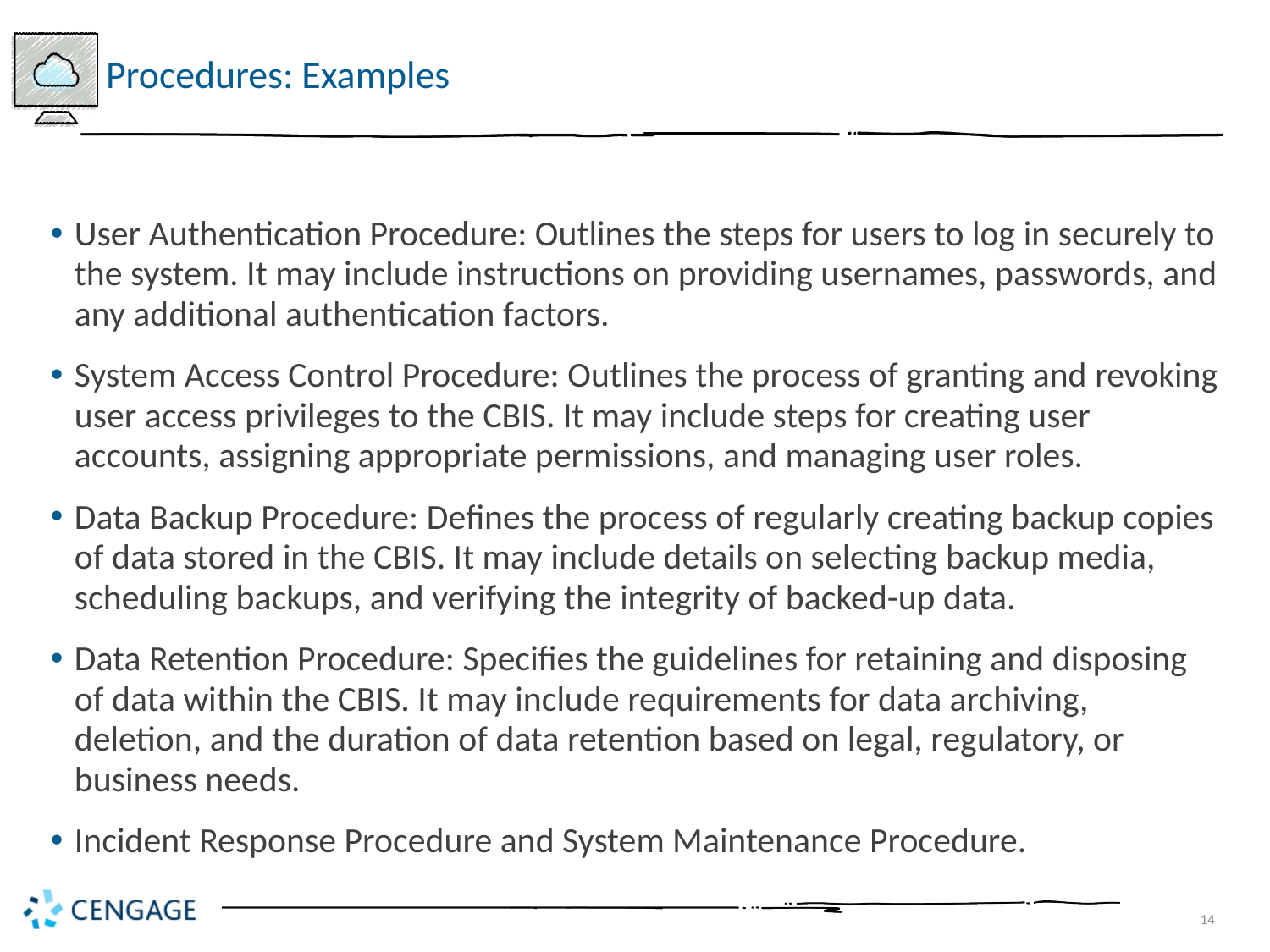

# Procedures: Examples
User Authentication Procedure: Outlines the steps for users to log in securely to the system. It may include instructions on providing usernames, passwords, and any additional authentication factors.
System Access Control Procedure: Outlines the process of granting and revoking user access privileges to the CBIS. It may include steps for creating user accounts, assigning appropriate permissions, and managing user roles.
Data Backup Procedure: Defines the process of regularly creating backup copies of data stored in the CBIS. It may include details on selecting backup media, scheduling backups, and verifying the integrity of backed-up data.
Data Retention Procedure: Specifies the guidelines for retaining and disposing of data within the CBIS. It may include requirements for data archiving, deletion, and the duration of data retention based on legal, regulatory, or business needs.
Incident Response Procedure and System Maintenance Procedure.